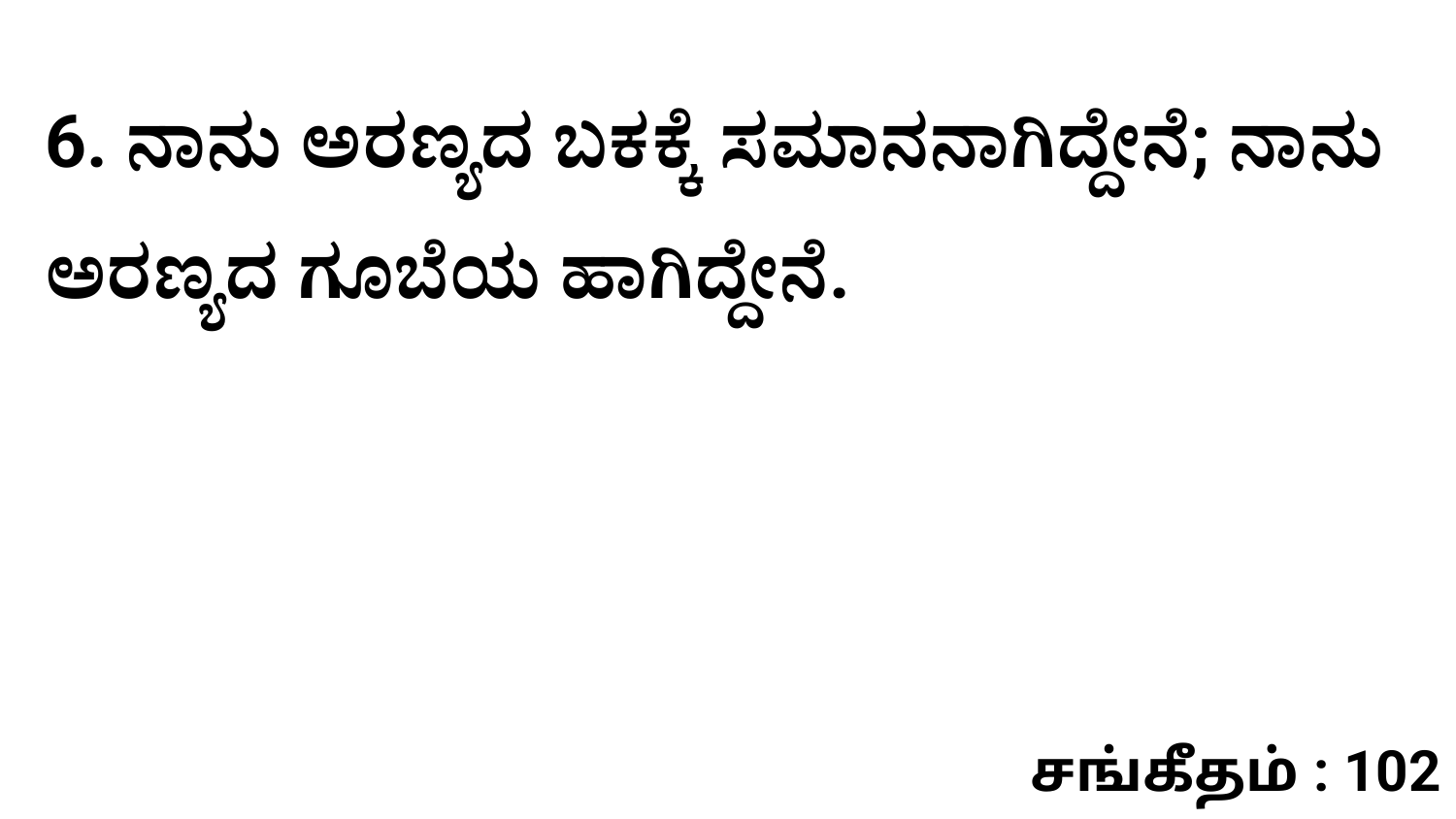

6. ನಾನು ಅರಣ್ಯದ ಬಕಕ್ಕೆ ಸಮಾನನಾಗಿದ್ದೇನೆ; ನಾನು ಅರಣ್ಯದ ಗೂಬೆಯ ಹಾಗಿದ್ದೇನೆ.
சங்கீதம் : 102